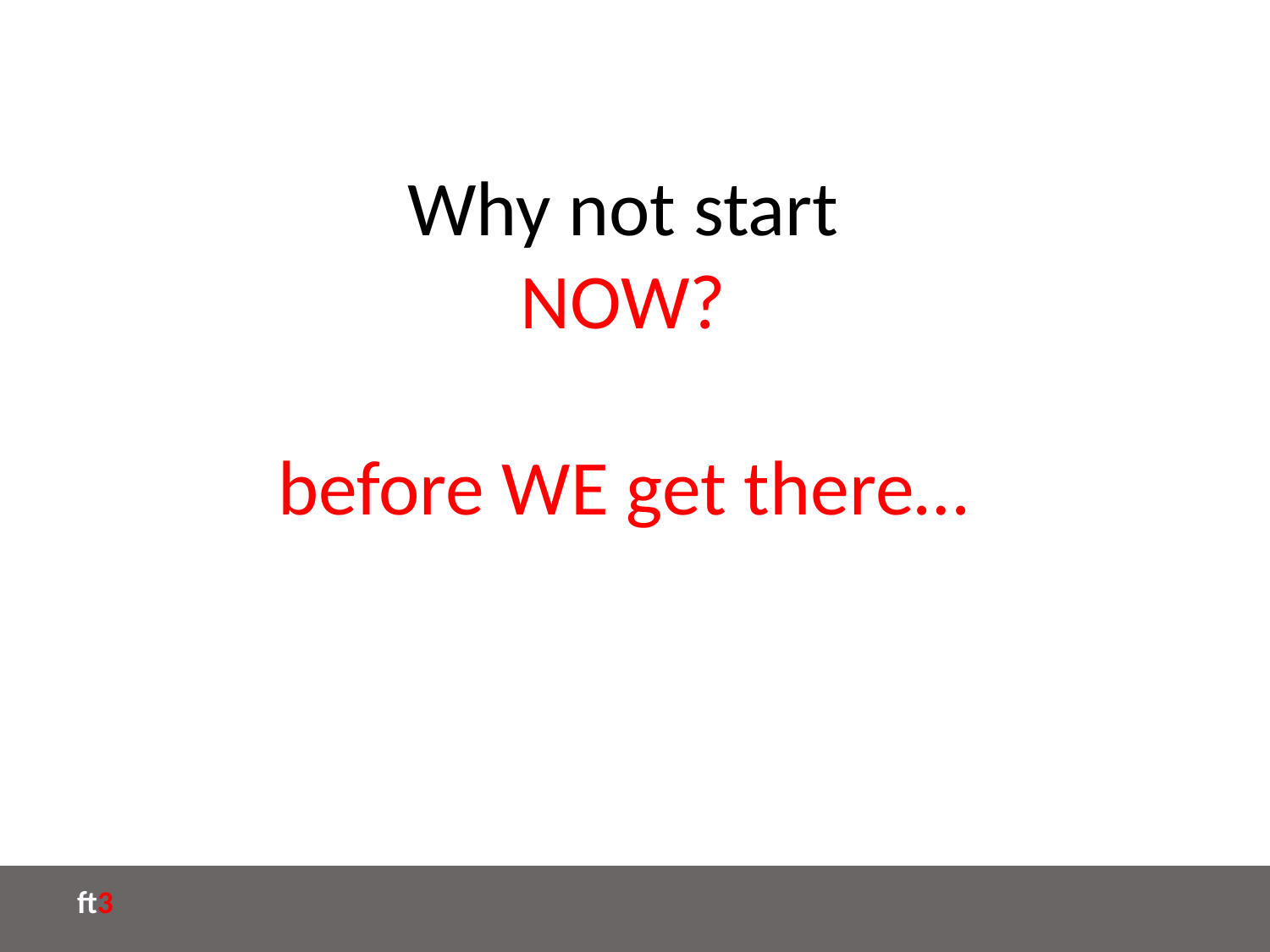

Why not start
NOW?

before WE get there…